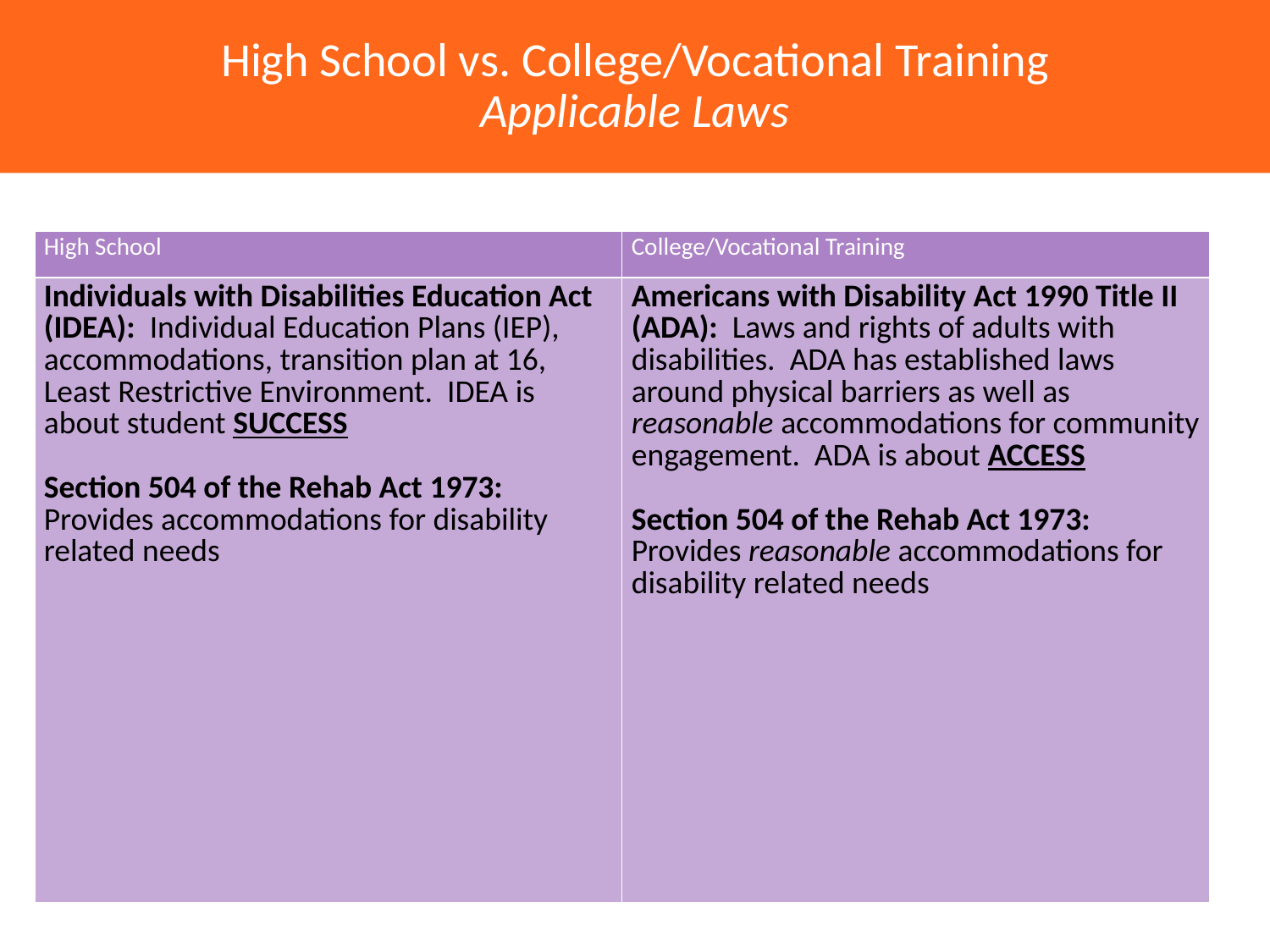

# High School vs. College/Vocational Training Applicable Laws
| High School | College/Vocational Training |
| --- | --- |
| Individuals with Disabilities Education Act (IDEA): Individual Education Plans (IEP), accommodations, transition plan at 16, Least Restrictive Environment. IDEA is about student SUCCESS Section 504 of the Rehab Act 1973: Provides accommodations for disability related needs | Americans with Disability Act 1990 Title II (ADA): Laws and rights of adults with disabilities. ADA has established laws around physical barriers as well as reasonable accommodations for community engagement. ADA is about ACCESS Section 504 of the Rehab Act 1973: Provides reasonable accommodations for disability related needs |